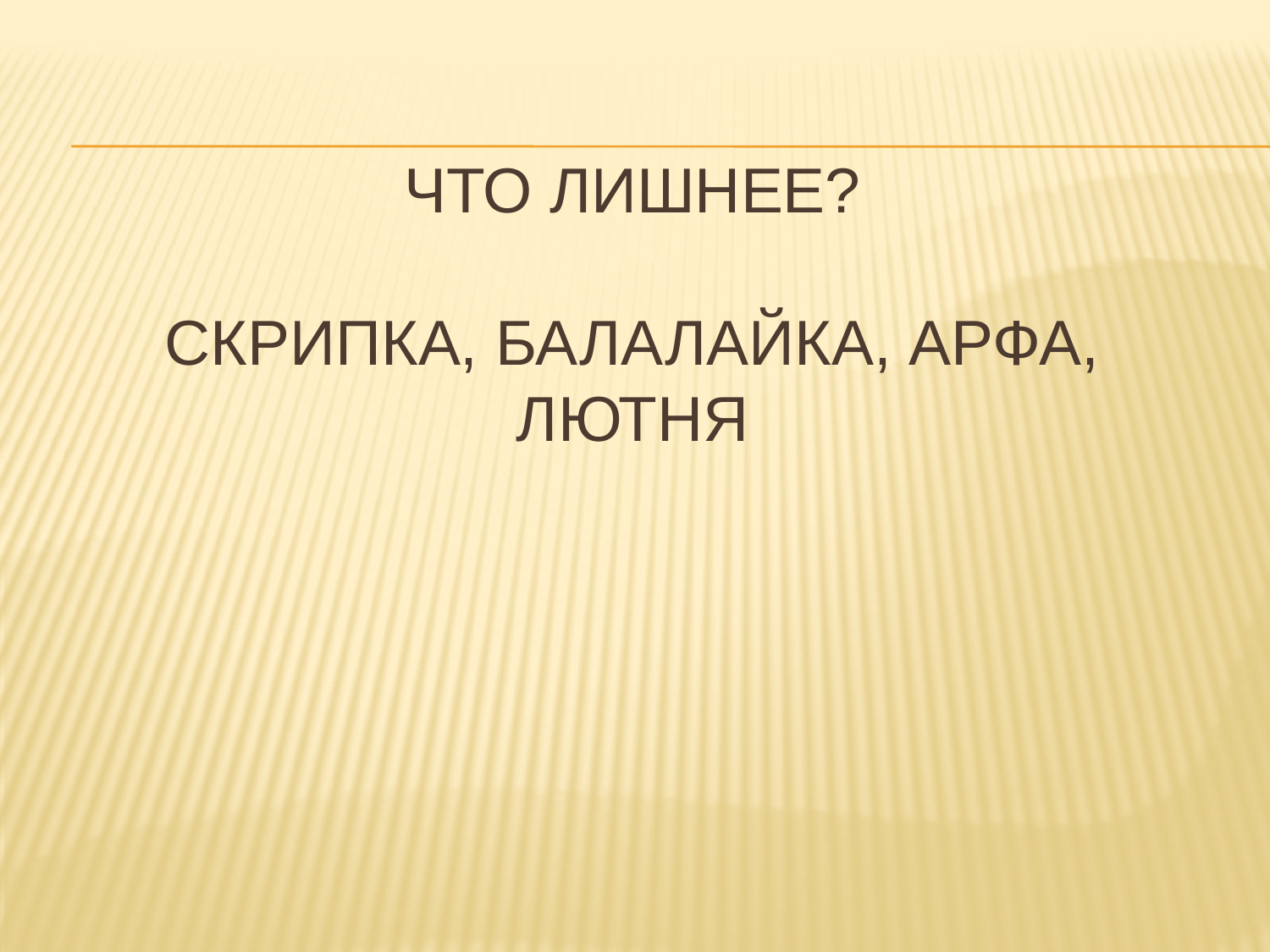

# Что лишнее? Скрипка, балалайка, арфа, лютня